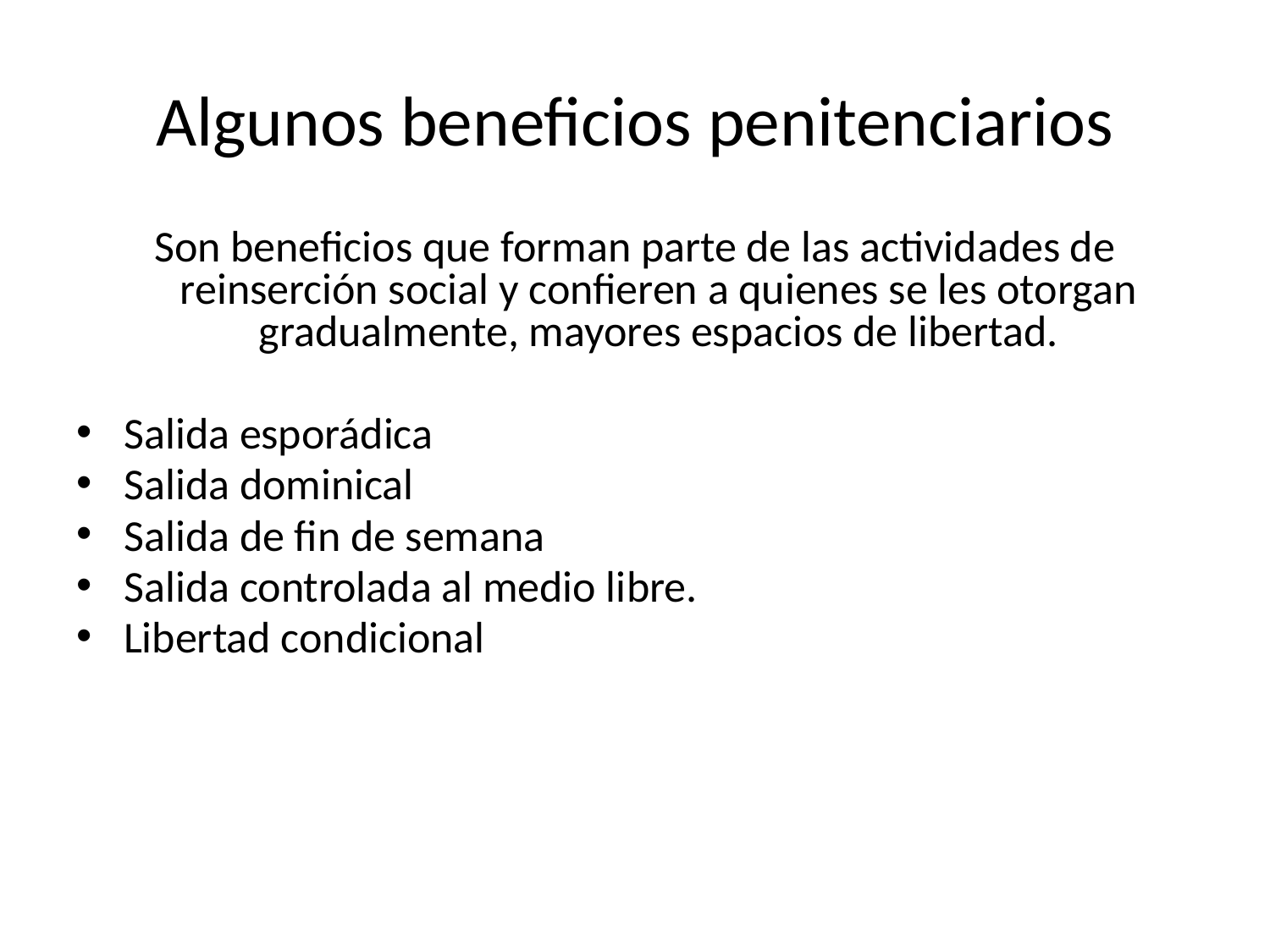

# Algunos beneficios penitenciarios
Son beneficios que forman parte de las actividades de reinserción social y confieren a quienes se les otorgan gradualmente, mayores espacios de libertad.

Salida esporádica
Salida dominical
Salida de fin de semana
Salida controlada al medio libre.
Libertad condicional